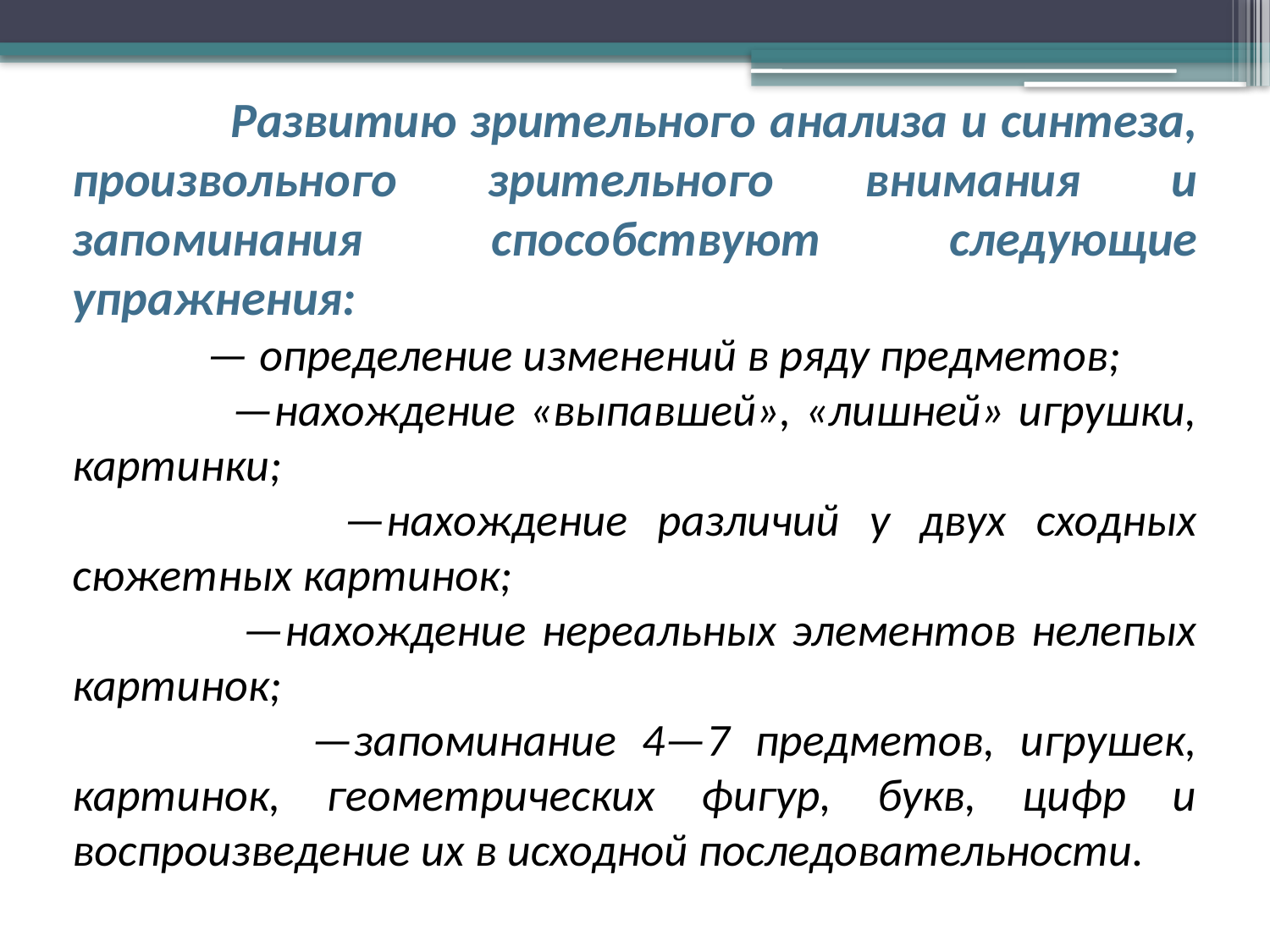

Развитию зрительного анализа и синтеза, произвольного зрительного внимания и запоминания способствуют следующие упражнения:
       — определение изменений в ряду предметов;
       —нахождение «выпавшей», «лишней» игрушки, картинки;
       —нахождение различий у двух сходных сюжетных картинок;
       —нахождение нереальных элементов нелепых картинок;
       —запоминание 4—7 предметов, игрушек, картинок, геометрических фигур, букв, цифр и воспроизведение их в исходной последовательности.